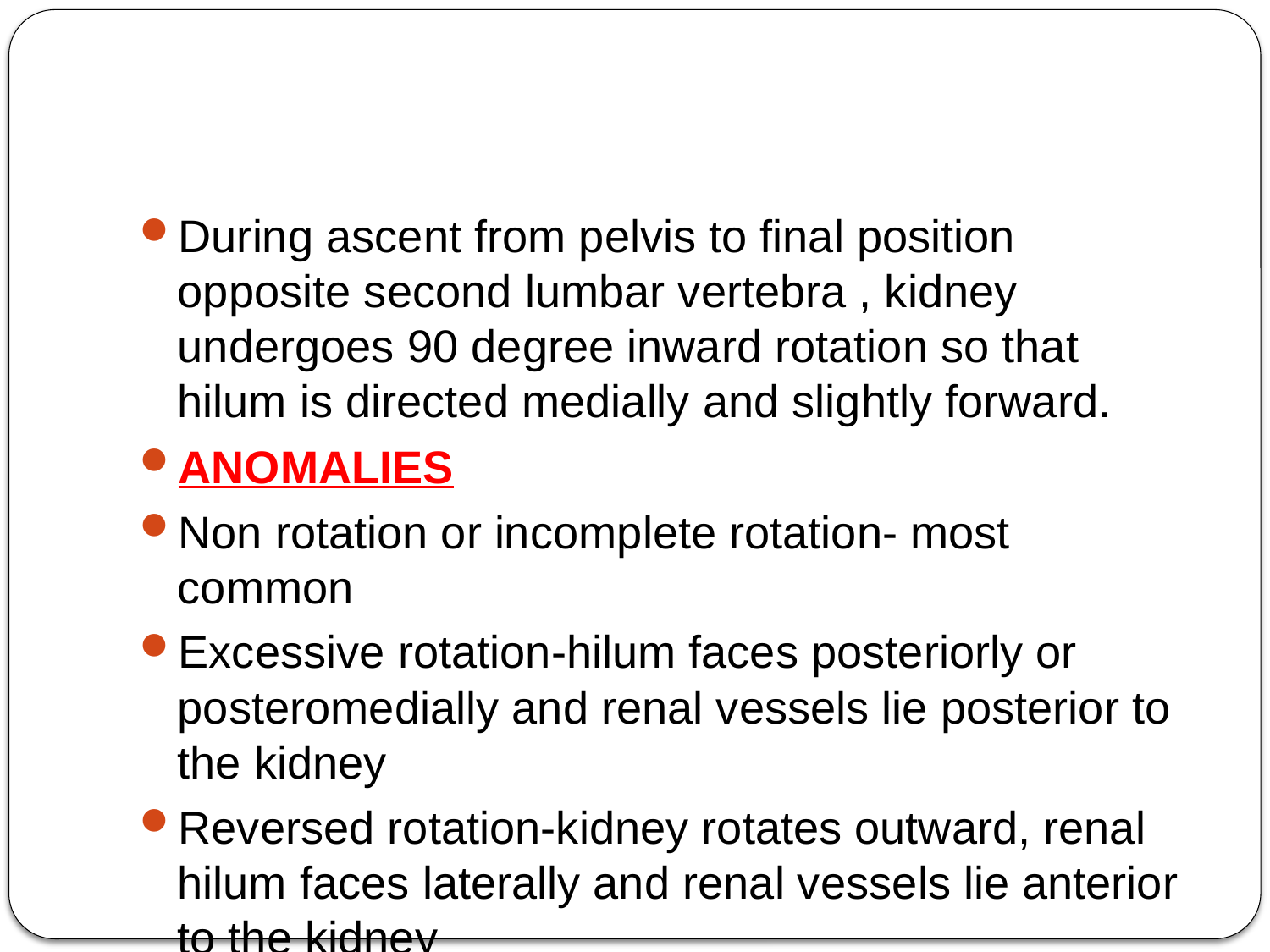

#
During ascent from pelvis to final position opposite second lumbar vertebra , kidney undergoes 90 degree inward rotation so that  hilum is directed medially and slightly forward.
ANOMALIES
Non rotation or incomplete rotation- most common
Excessive rotation-hilum faces posteriorly or posteromedially and renal vessels lie posterior to the kidney
Reversed rotation-kidney rotates outward, renal hilum faces laterally and renal vessels lie anterior to the kidney